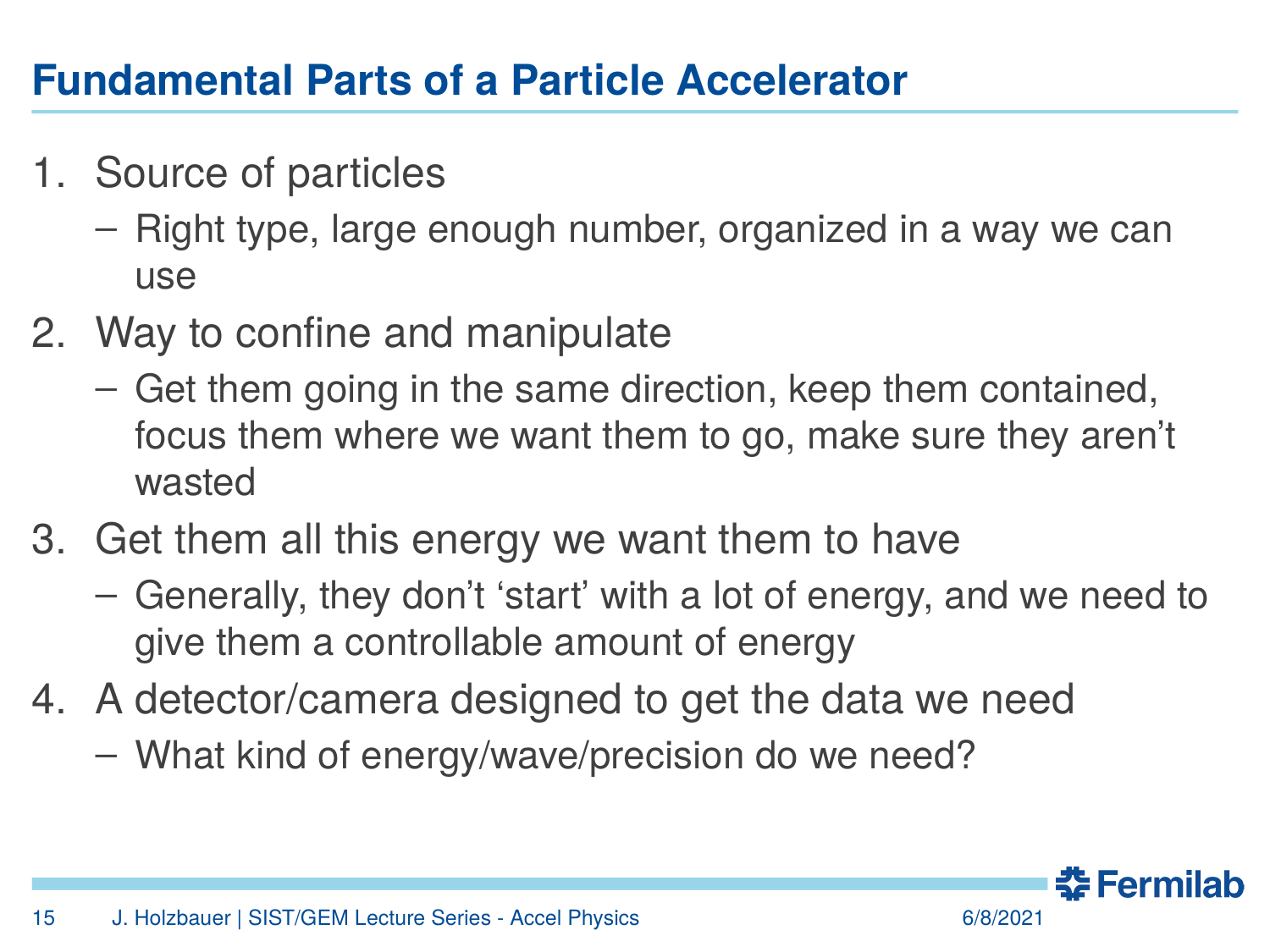

# Fundamental Parts of a Particle Accelerator
Source of particles
Right type, large enough number, organized in a way we can use
Way to confine and manipulate
Get them going in the same direction, keep them contained, focus them where we want them to go, make sure they aren’t wasted
Get them all this energy we want them to have
Generally, they don’t ‘start’ with a lot of energy, and we need to give them a controllable amount of energy
A detector/camera designed to get the data we need
What kind of energy/wave/precision do we need?
15
J. Holzbauer | SIST/GEM Lecture Series - Accel Physics
6/8/2021